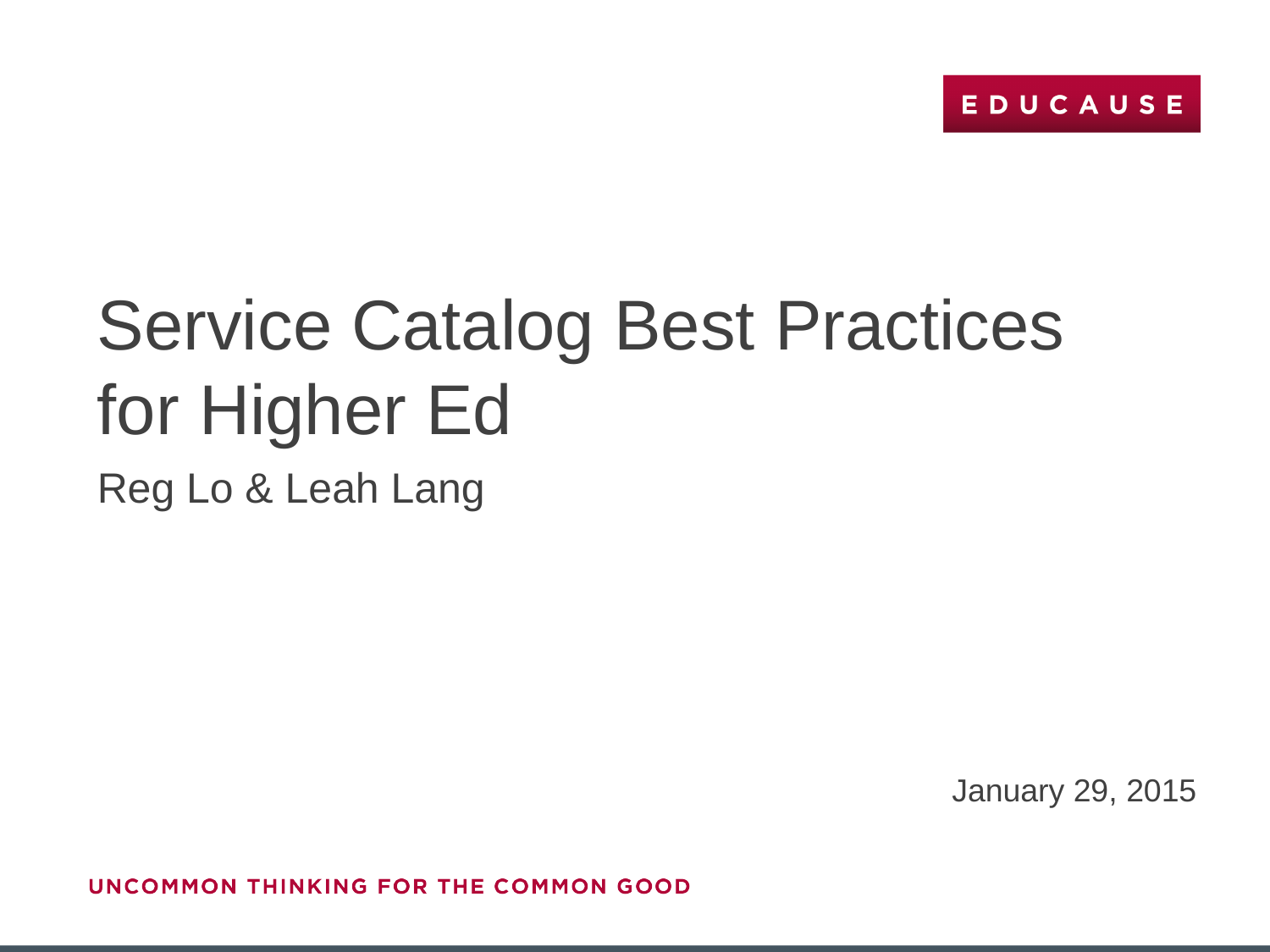

# Service Catalog Best Practices for Higher Ed
Reg Lo & Leah Lang
January 29, 2015